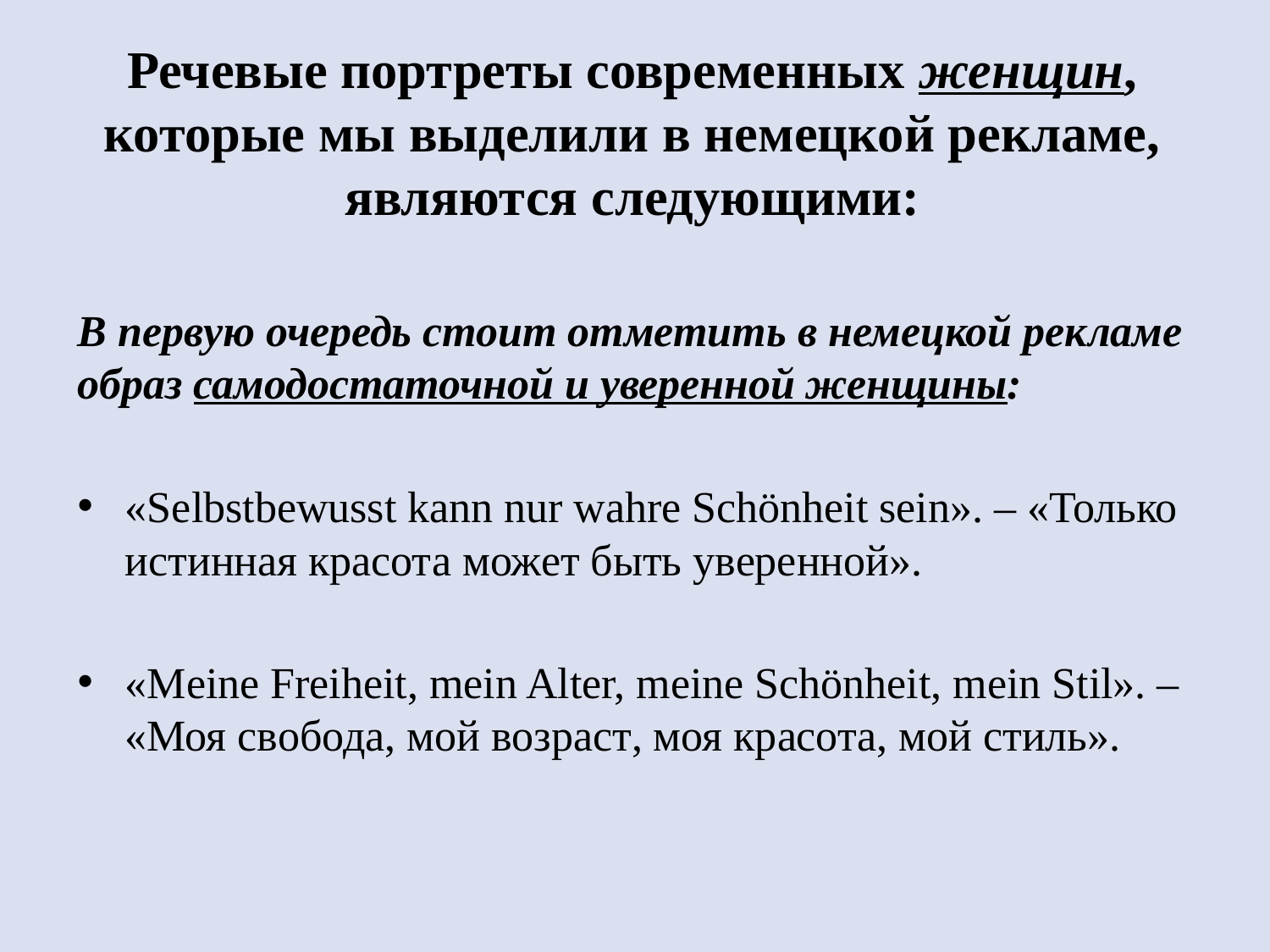

# Речевые портреты современных женщин, которые мы выделили в немецкой рекламе, являются следующими:
В первую очередь стоит отметить в немецкой рекламе образ самодостаточной и уверенной женщины:

«Selbstbewusst kann nur wahre Schönheit sein». – «Только истинная красота может быть уверенной».

«Meine Freiheit, mein Alter, meine Schönheit, mein Stil». – «Моя свобода, мой возраст, моя красота, мой стиль».